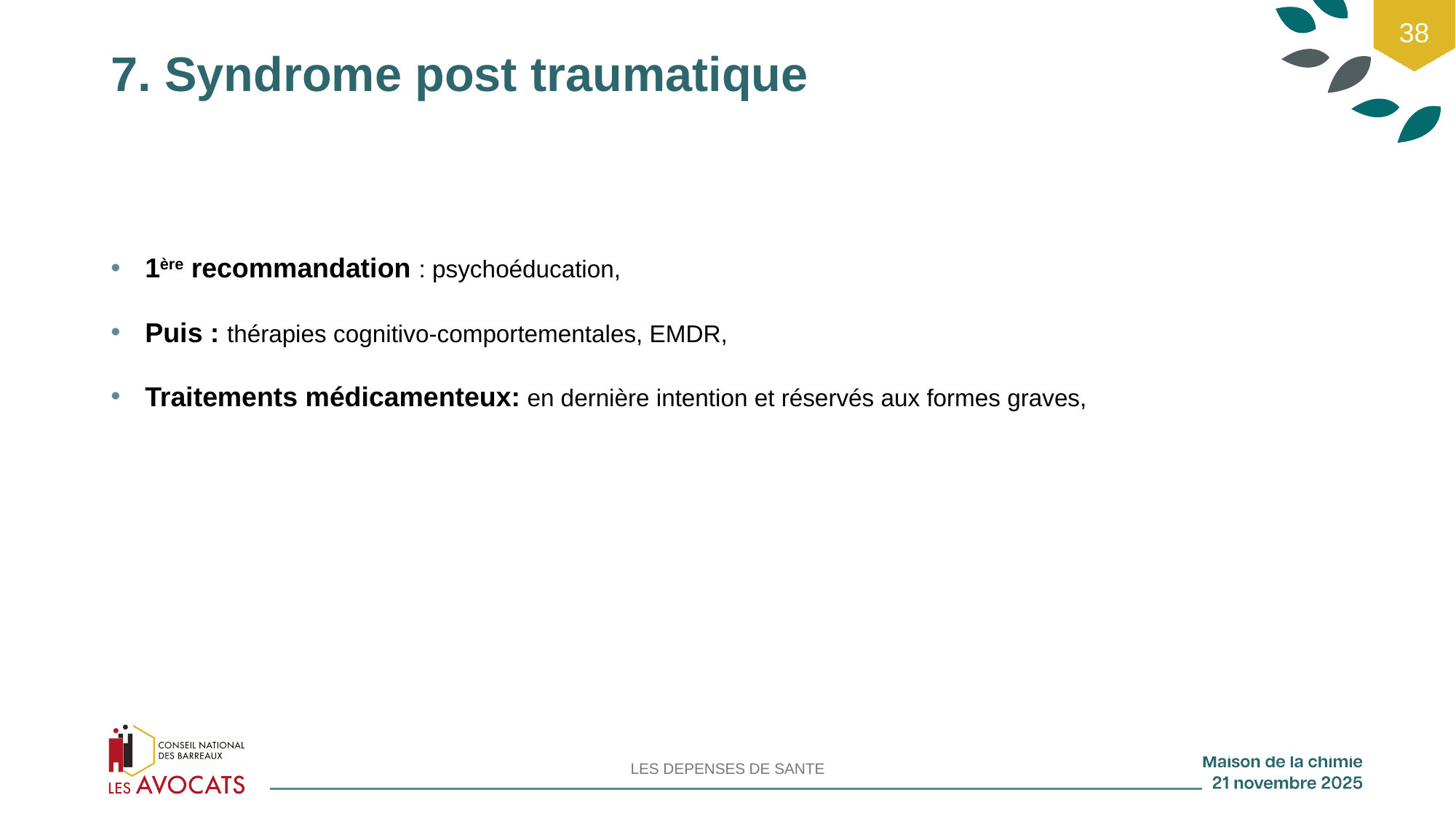

38
# 7. Syndrome post traumatique
1ère recommandation : psychoéducation,
Puis : thérapies cognitivo-comportementales, EMDR,
Traitements médicamenteux: en dernière intention et réservés aux formes graves,

LES DEPENSES DE SANTE